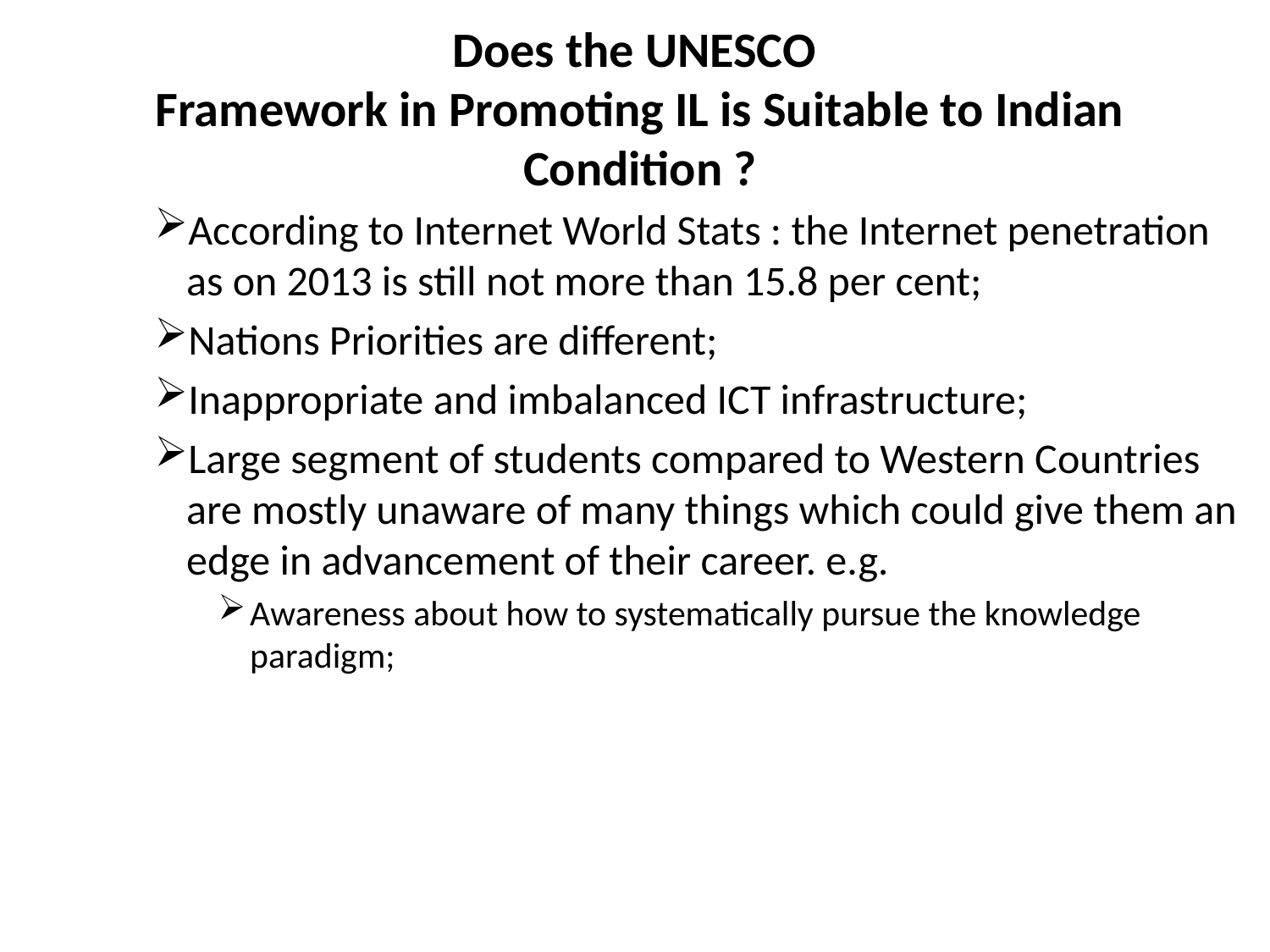

# Does the UNESCO Framework in Promoting IL is Suitable to Indian Condition ?
According to Internet World Stats : the Internet penetration as on 2013 is still not more than 15.8 per cent;
Nations Priorities are different;
Inappropriate and imbalanced ICT infrastructure;
Large segment of students compared to Western Countries are mostly unaware of many things which could give them an edge in advancement of their career. e.g.
Awareness about how to systematically pursue the knowledge paradigm;